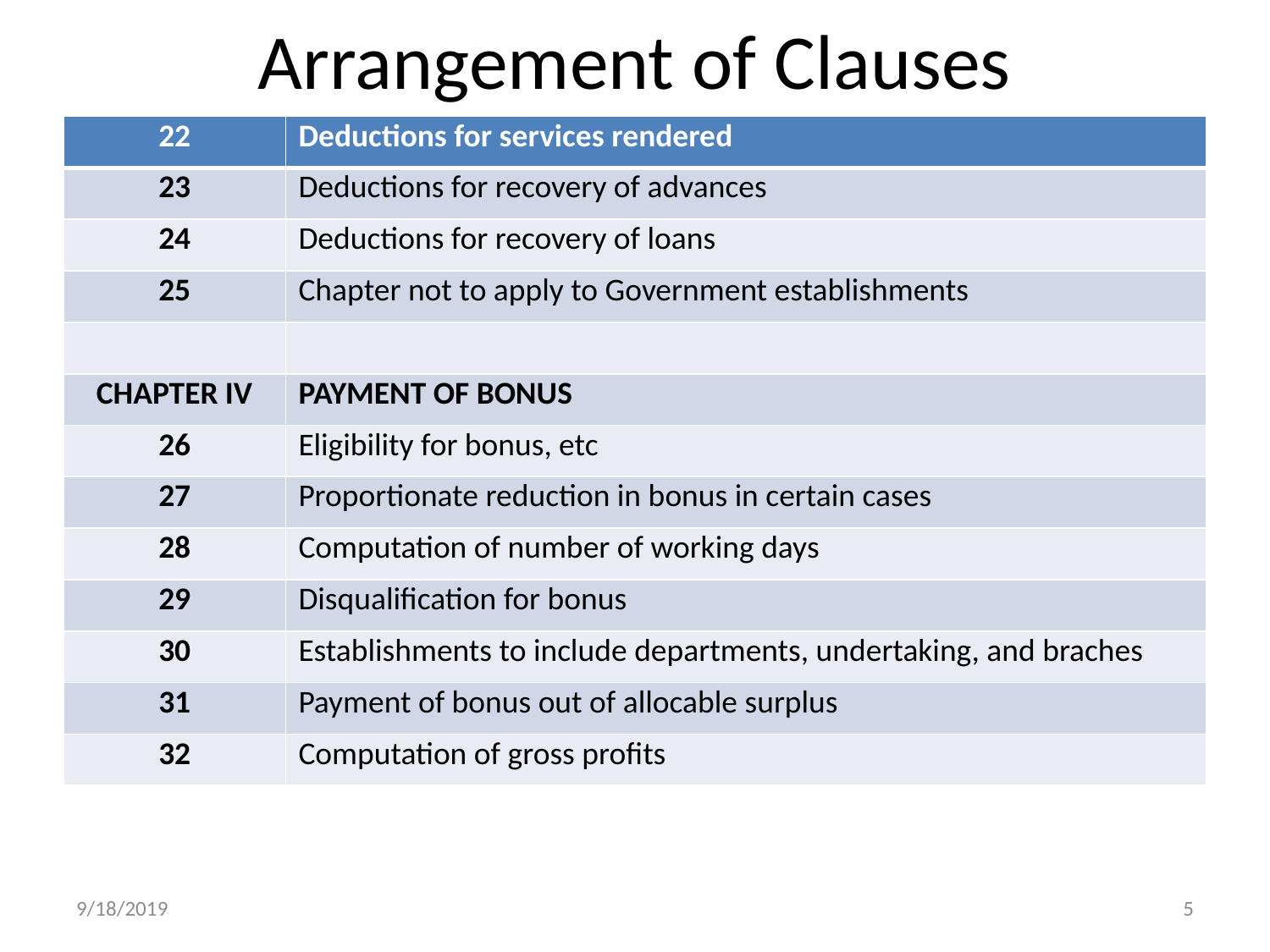

# Arrangement of Clauses
| 22 | Deductions for services rendered |
| --- | --- |
| 23 | Deductions for recovery of advances |
| 24 | Deductions for recovery of loans |
| 25 | Chapter not to apply to Government establishments |
|  |  |
| CHAPTER IV | PAYMENT OF BONUS |
| 26 | Eligibility for bonus, etc |
| 27 | Proportionate reduction in bonus in certain cases |
| 28 | Computation of number of working days |
| 29 | Disqualification for bonus |
| 30 | Establishments to include departments, undertaking, and braches |
| 31 | Payment of bonus out of allocable surplus |
| 32 | Computation of gross profits |
9/18/2019
5